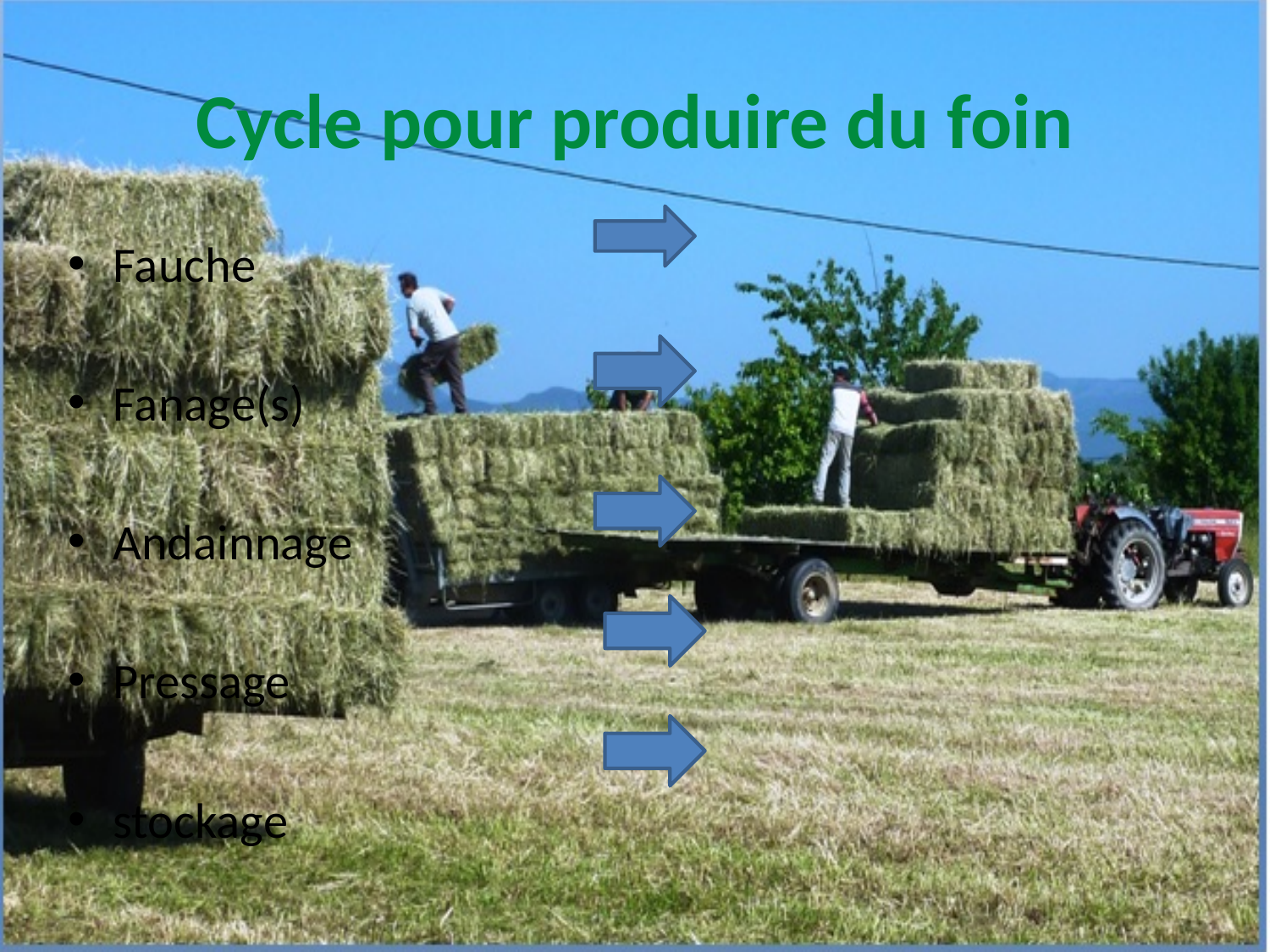

# Cycle pour produire du foin

Fauche

Fanage(s)

Andainnage

Pressage

stockage